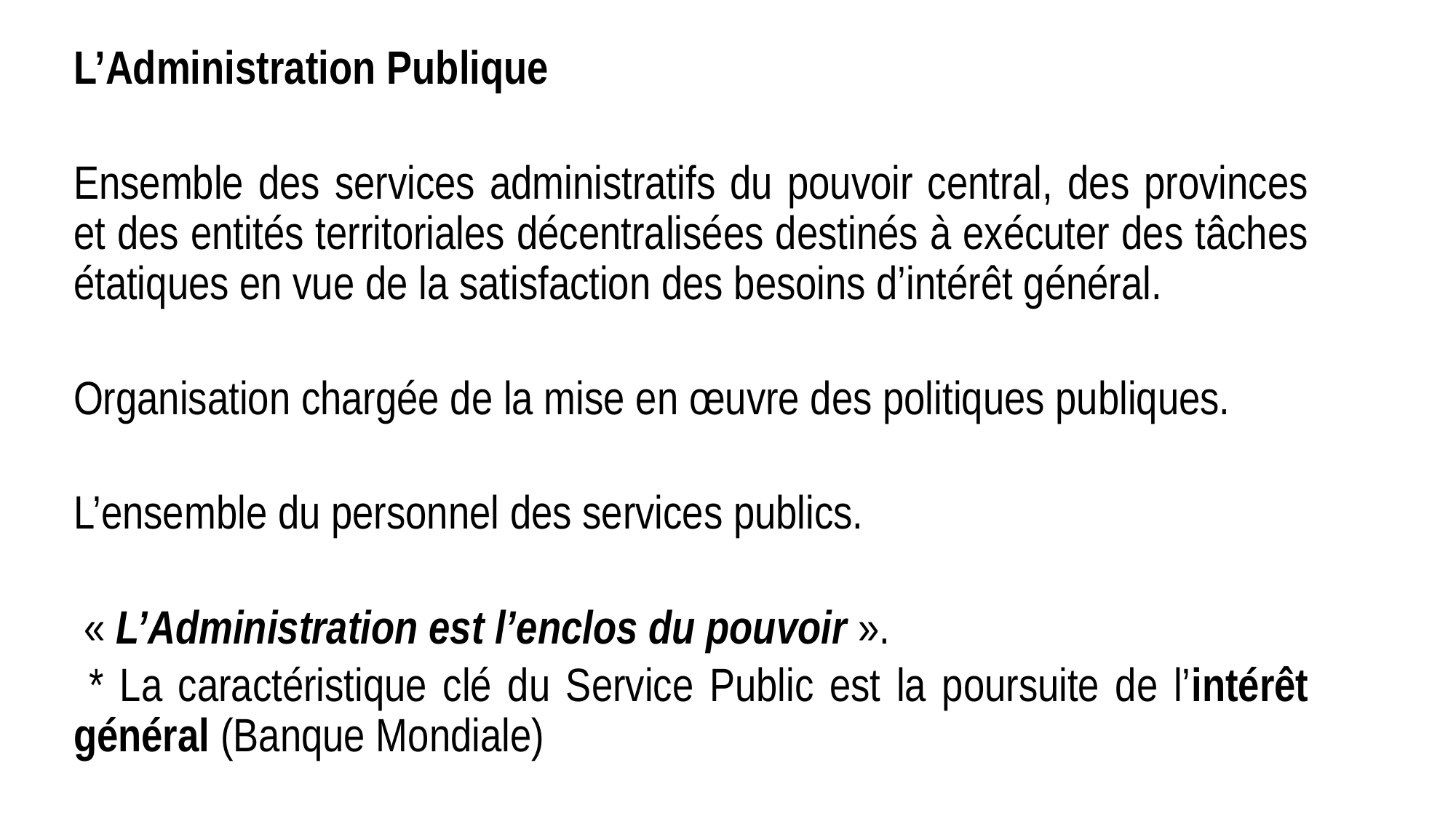

L’Administration Publique

Ensemble des services administratifs du pouvoir central, des provinces et des entités territoriales décentralisées destinés à exécuter des tâches étatiques en vue de la satisfaction des besoins d’intérêt général.

Organisation chargée de la mise en œuvre des politiques publiques.

L’ensemble du personnel des services publics.

 « L’Administration est l’enclos du pouvoir ».
 * La caractéristique clé du Service Public est la poursuite de l’intérêt général (Banque Mondiale)